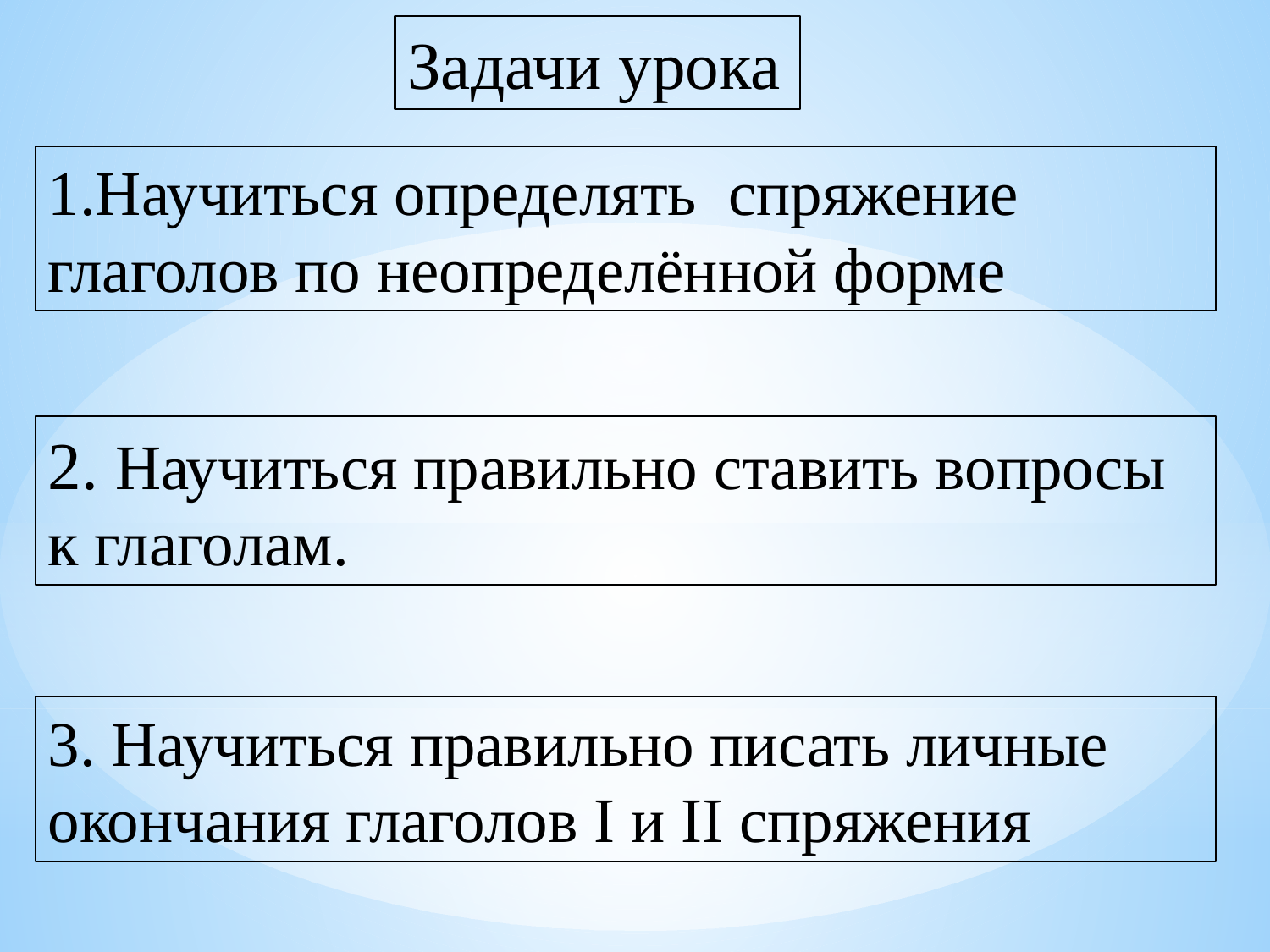

Задачи урока
1.Научиться определять  спряжение глаголов по неопределённой форме
2. Научиться правильно ставить вопросы к глаголам.
3. Научиться правильно писать личные окончания глаголов I и II спряжения